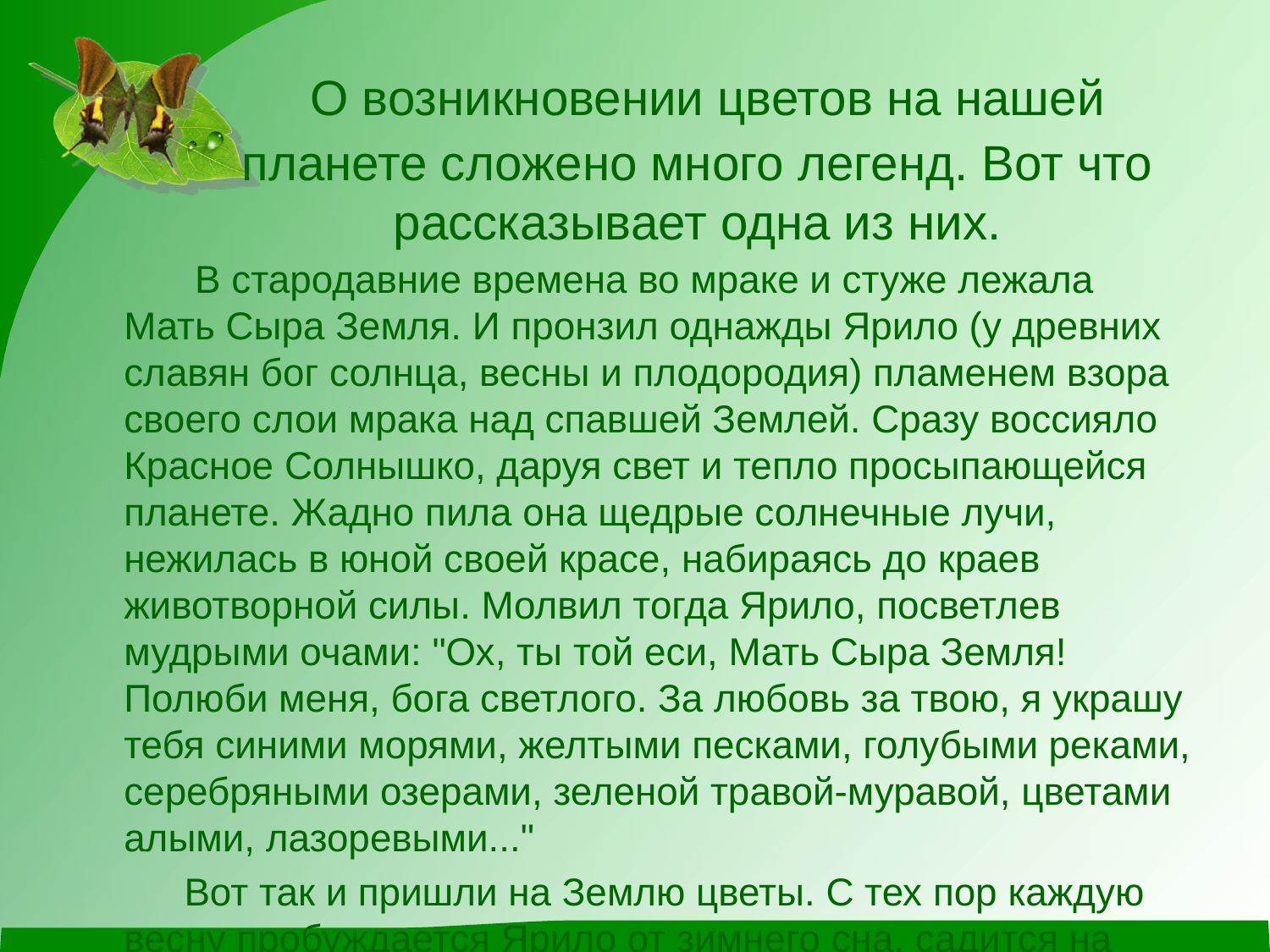

# О возникновении цветов на нашей планете сложено много легенд. Вот что рассказывает одна из них.
           В стародавние времена во мраке и стуже лежала Мать Сыра Земля. И пронзил однажды Ярило (у древних славян бог солнца, весны и плодородия) пламенем взора своего слои мрака над спавшей Землей. Сразу воссияло Красное Солнышко, даруя свет и тепло просыпающейся планете. Жадно пила она щедрые солнечные лучи, нежилась в юной своей красе, набираясь до краев животворной силы. Молвил тогда Ярило, посветлев мудрыми очами: "Ох, ты той еси, Мать Сыра Земля! Полюби меня, бога светлого. За любовь за твою, я украшу тебя синими морями, желтыми песками, голубыми реками, серебряными озерами, зеленой травой-муравой, цветами алыми, лазоревыми..."
          Вот так и пришли на Землю цветы. С тех пор каждую весну пробуждается Ярило от зимнего сна, садится на коней своих и украшает Мать Сыру Землю цветами.